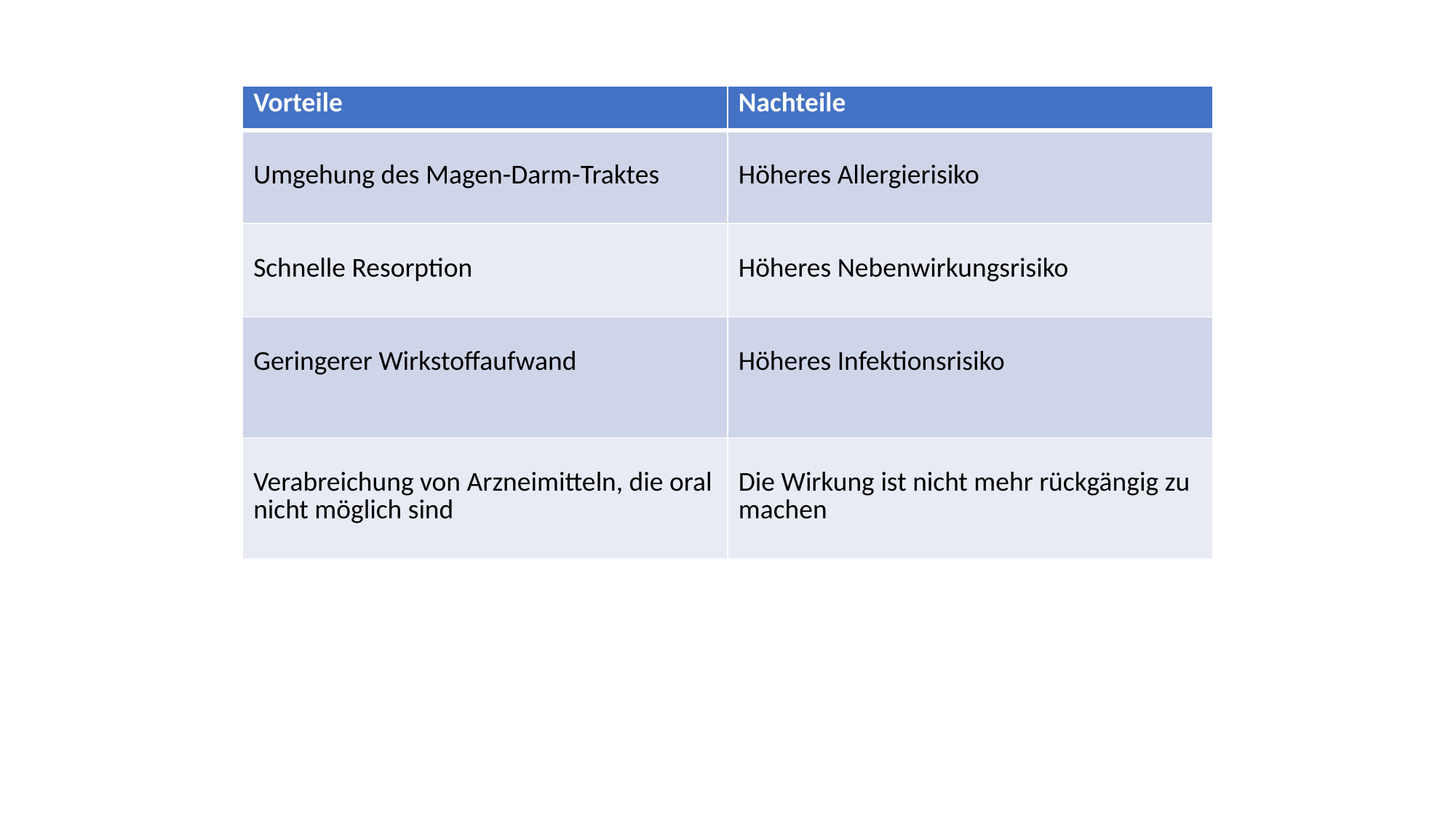

| Vorteile | Nachteile |
| --- | --- |
| Umgehung des Magen-Darm-Traktes | Höheres Allergierisiko |
| Schnelle Resorption | Höheres Nebenwirkungsrisiko |
| Geringerer Wirkstoffaufwand | Höheres Infektionsrisiko |
| Verabreichung von Arzneimitteln, die oral nicht möglich sind | Die Wirkung ist nicht mehr rückgängig zu machen |